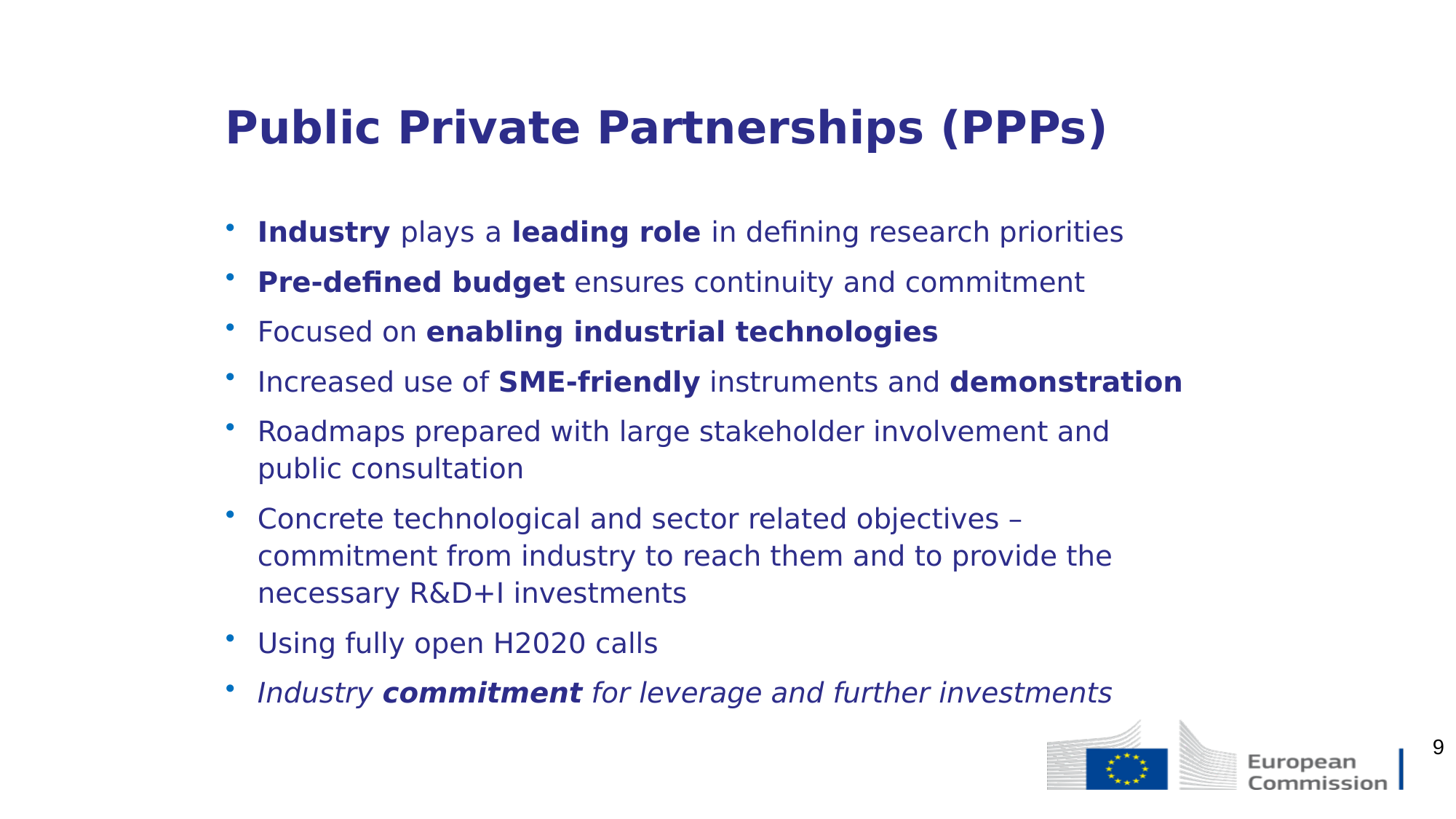

Public Private Partnerships (PPPs)
Industry plays a leading role in defining research priorities
Pre-defined budget ensures continuity and commitment
Focused on enabling industrial technologies
Increased use of SME-friendly instruments and demonstration
Roadmaps prepared with large stakeholder involvement and public consultation
Concrete technological and sector related objectives – commitment from industry to reach them and to provide the necessary R&D+I investments
Using fully open H2020 calls
Industry commitment for leverage and further investments

9